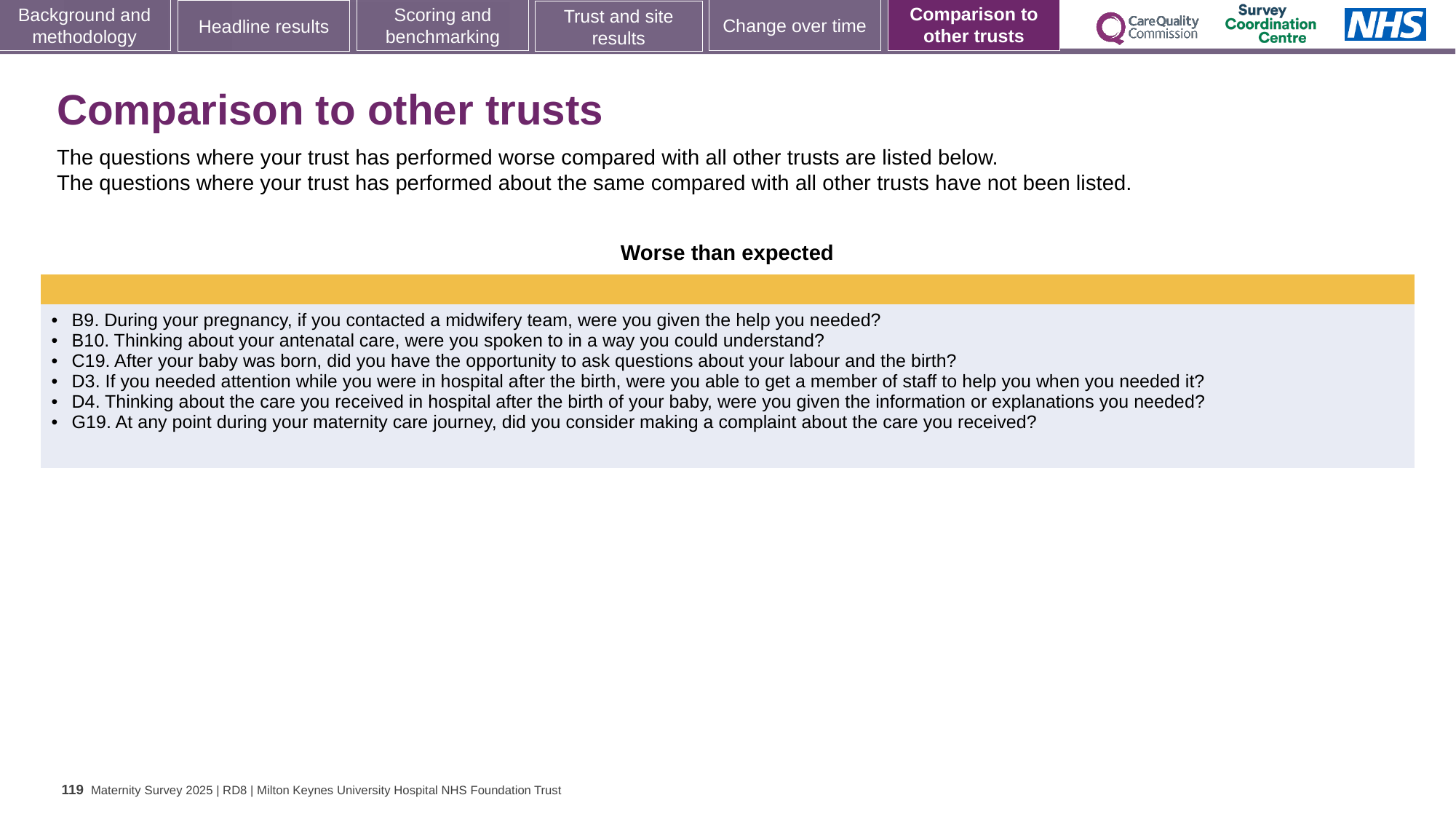

Comparison to other trusts
The questions where your trust has performed worse compared with all other trusts are listed below.
The questions where your trust has performed about the same compared with all other trusts have not been listed.
| Worse than expected |
| --- |
|  |
| B9. During your pregnancy, if you contacted a midwifery team, were you given the help you needed? B10. Thinking about your antenatal care, were you spoken to in a way you could understand? C19. After your baby was born, did you have the opportunity to ask questions about your labour and the birth? D3. If you needed attention while you were in hospital after the birth, were you able to get a member of staff to help you when you needed it? D4. Thinking about the care you received in hospital after the birth of your baby, were you given the information or explanations you needed? G19. At any point during your maternity care journey, did you consider making a complaint about the care you received? |
119